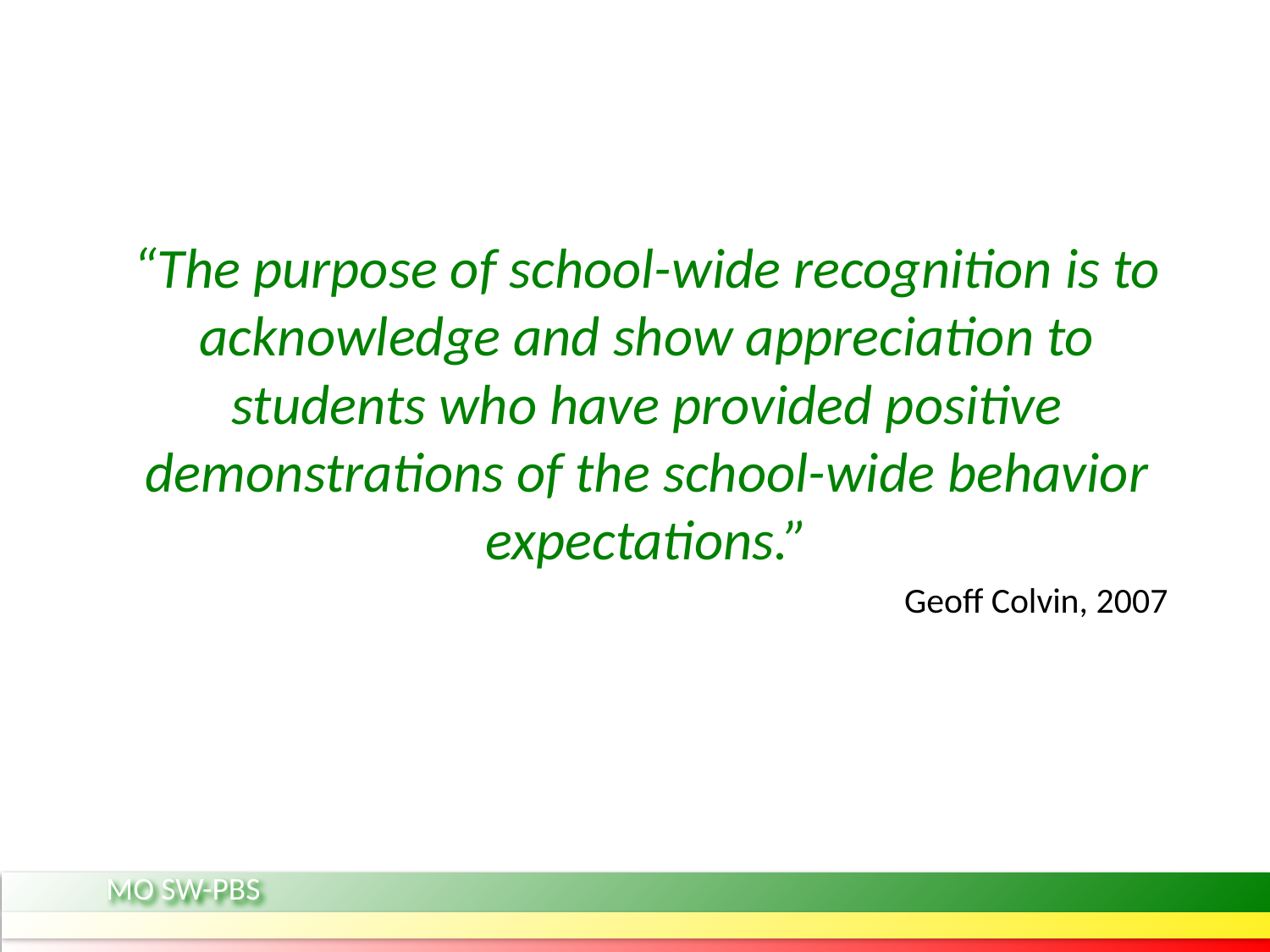

“The purpose of school-wide recognition is to acknowledge and show appreciation to students who have provided positive demonstrations of the school-wide behavior expectations.”
Geoff Colvin, 2007
MO SW-PBS